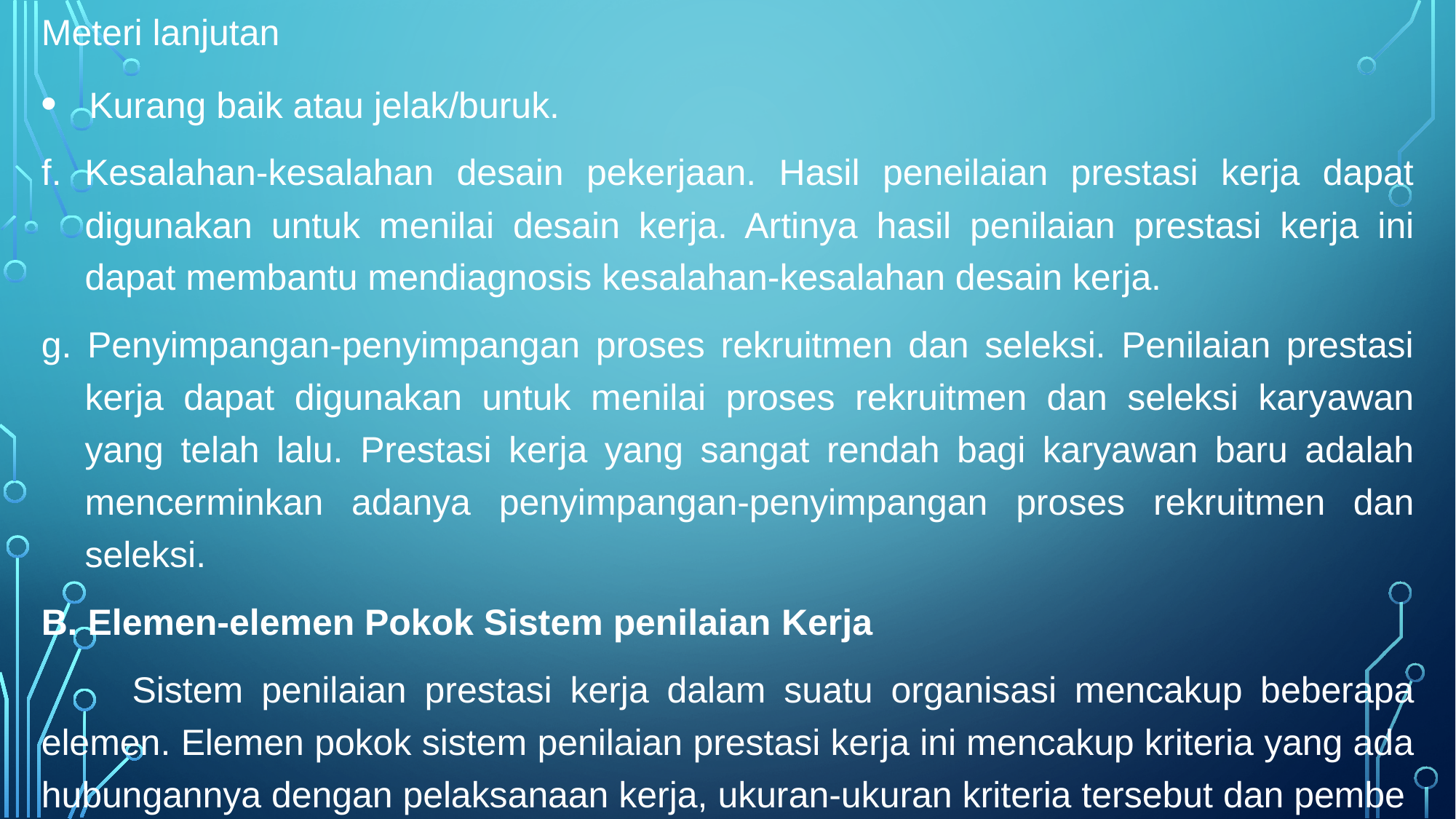

# Meteri lanjutan
  Kurang baik atau jelak/buruk.
f. Kesalahan-kesalahan desain pekerjaan. Hasil peneilaian prestasi kerja dapat digunakan untuk menilai desain kerja. Artinya hasil penilaian prestasi kerja ini dapat membantu mendiagnosis kesalahan-kesalahan desain kerja.
g. Penyimpangan-penyimpangan proses rekruitmen dan seleksi. Penilaian prestasi kerja dapat digunakan untuk menilai proses rekruitmen dan seleksi karyawan yang telah lalu. Prestasi kerja yang sangat rendah bagi karyawan baru adalah mencerminkan adanya penyimpangan-penyimpangan proses rekruitmen dan seleksi.
B. Elemen-elemen Pokok Sistem penilaian Kerja
     Sistem penilaian prestasi kerja dalam suatu organisasi mencakup beberapa elemen. Elemen pokok sistem penilaian prestasi kerja ini mencakup kriteria yang ada hubungannya dengan pelaksanaan kerja, ukuran-ukuran kriteria tersebut dan pembe